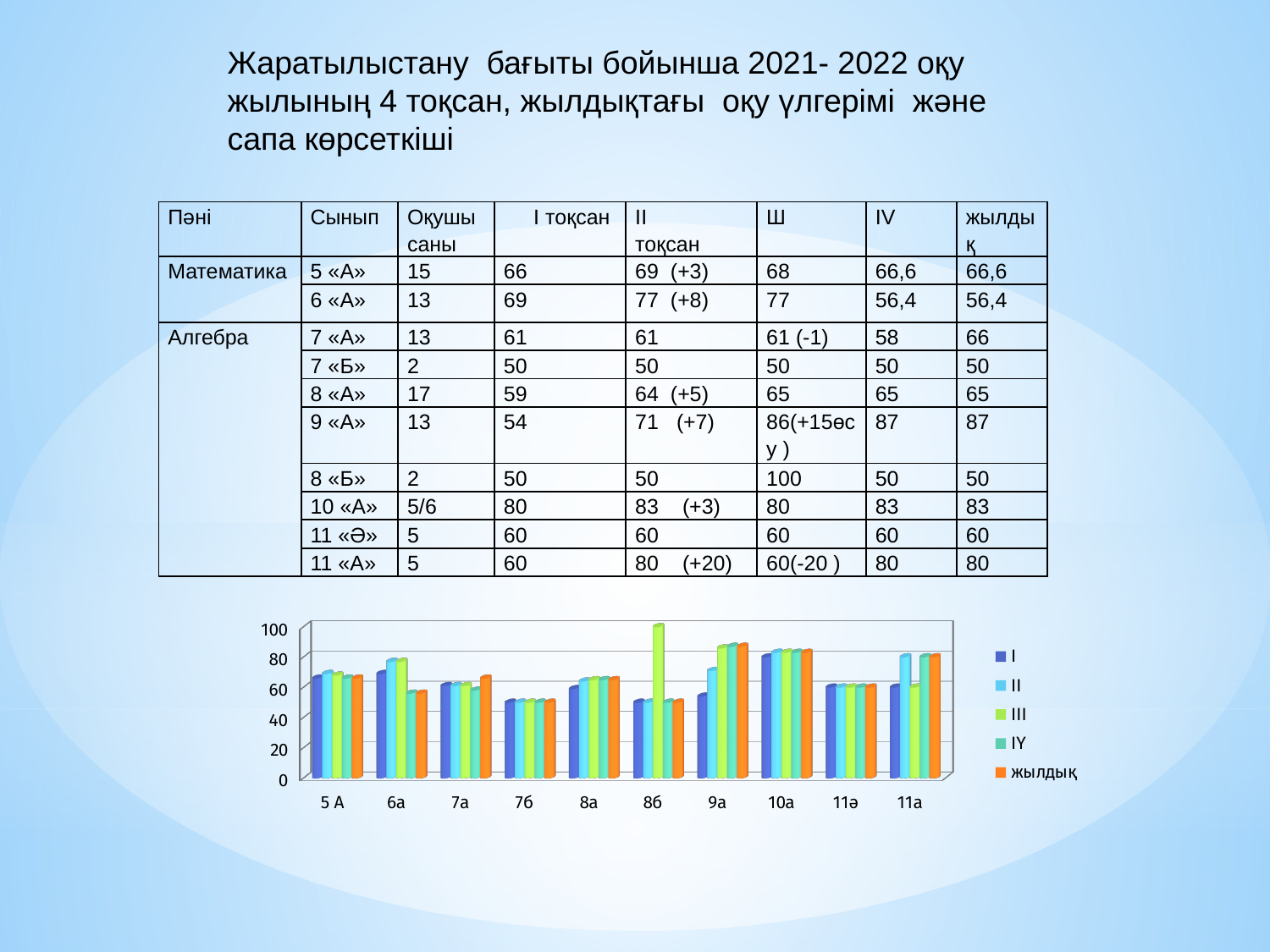

Жаратылыстану  бағыты бойынша 2021- 2022 оқу жылының 4 тоқсан, жылдықтағы  оқу үлгерімі  және сапа көрсеткіші
| Пәні | Сынып | Оқушы саны | І тоқсан | ІІ тоқсан | Ш | IV | жылдық |
| --- | --- | --- | --- | --- | --- | --- | --- |
| Математика | 5 «А» | 15 | 66 | 69 (+3) | 68 | 66,6 | 66,6 |
|  | 6 «А» | 13 | 69 | 77 (+8) | 77 | 56,4 | 56,4 |
| Алгебра | 7 «А» | 13 | 61 | 61 | 61 (-1) | 58 | 66 |
|  | 7 «Б» | 2 | 50 | 50 | 50 | 50 | 50 |
|  | 8 «А» | 17 | 59 | 64 (+5) | 65 | 65 | 65 |
|  | 9 «А» | 13 | 54 | 71 (+7) | 86(+15өсу ) | 87 | 87 |
|  | 8 «Б» | 2 | 50 | 50 | 100 | 50 | 50 |
|  | 10 «А» | 5/6 | 80 | 83 (+3) | 80 | 83 | 83 |
|  | 11 «Ә» | 5 | 60 | 60 | 60 | 60 | 60 |
|  | 11 «А» | 5 | 60 | 80 (+20) | 60(-20 ) | 80 | 80 |

[unsupported chart]